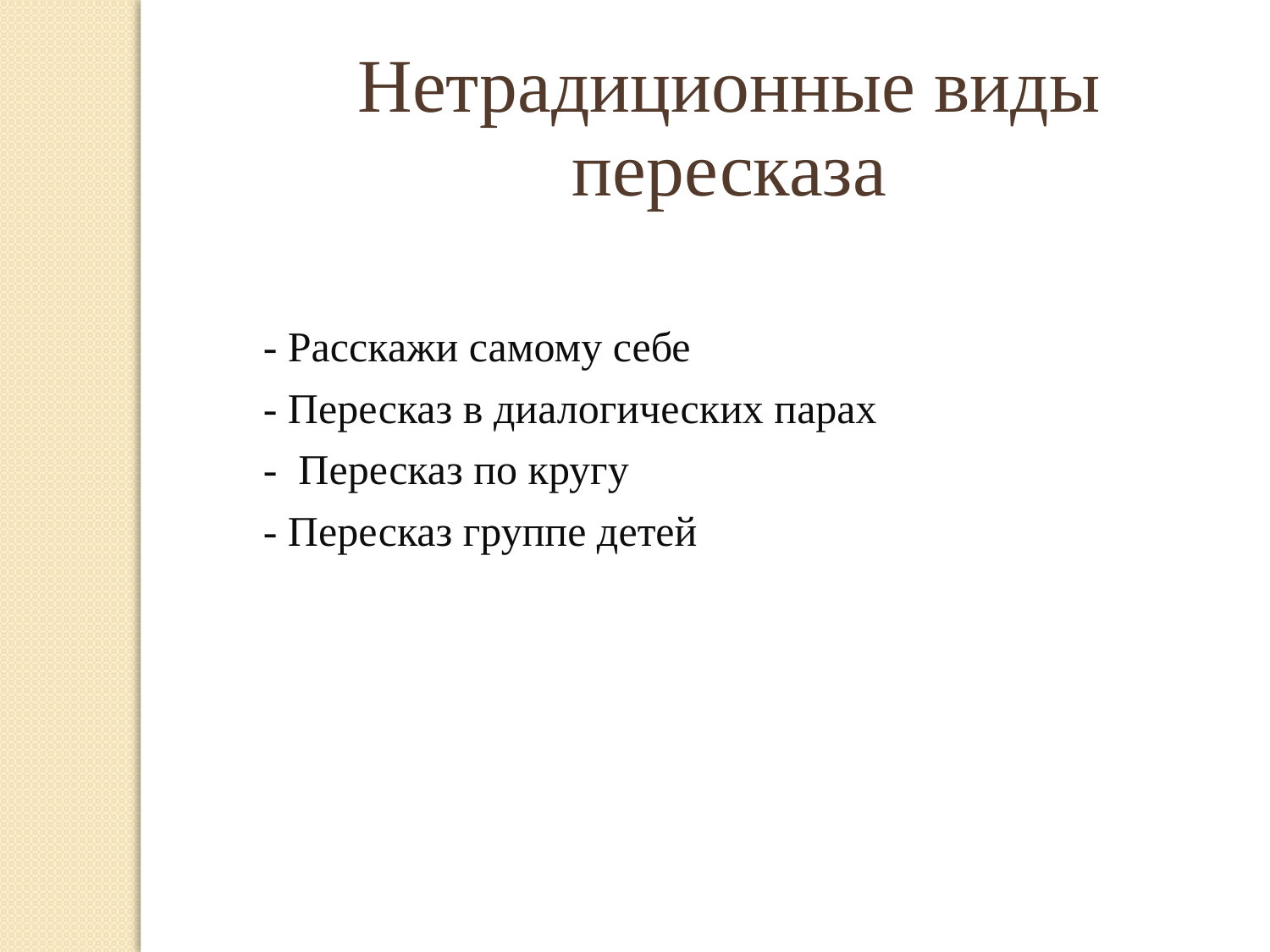

Нетрадиционные виды пересказа

 - Расскажи самому себе
 - Пересказ в диалогических парах
 -  Пересказ по кругу
 - Пересказ группе детей